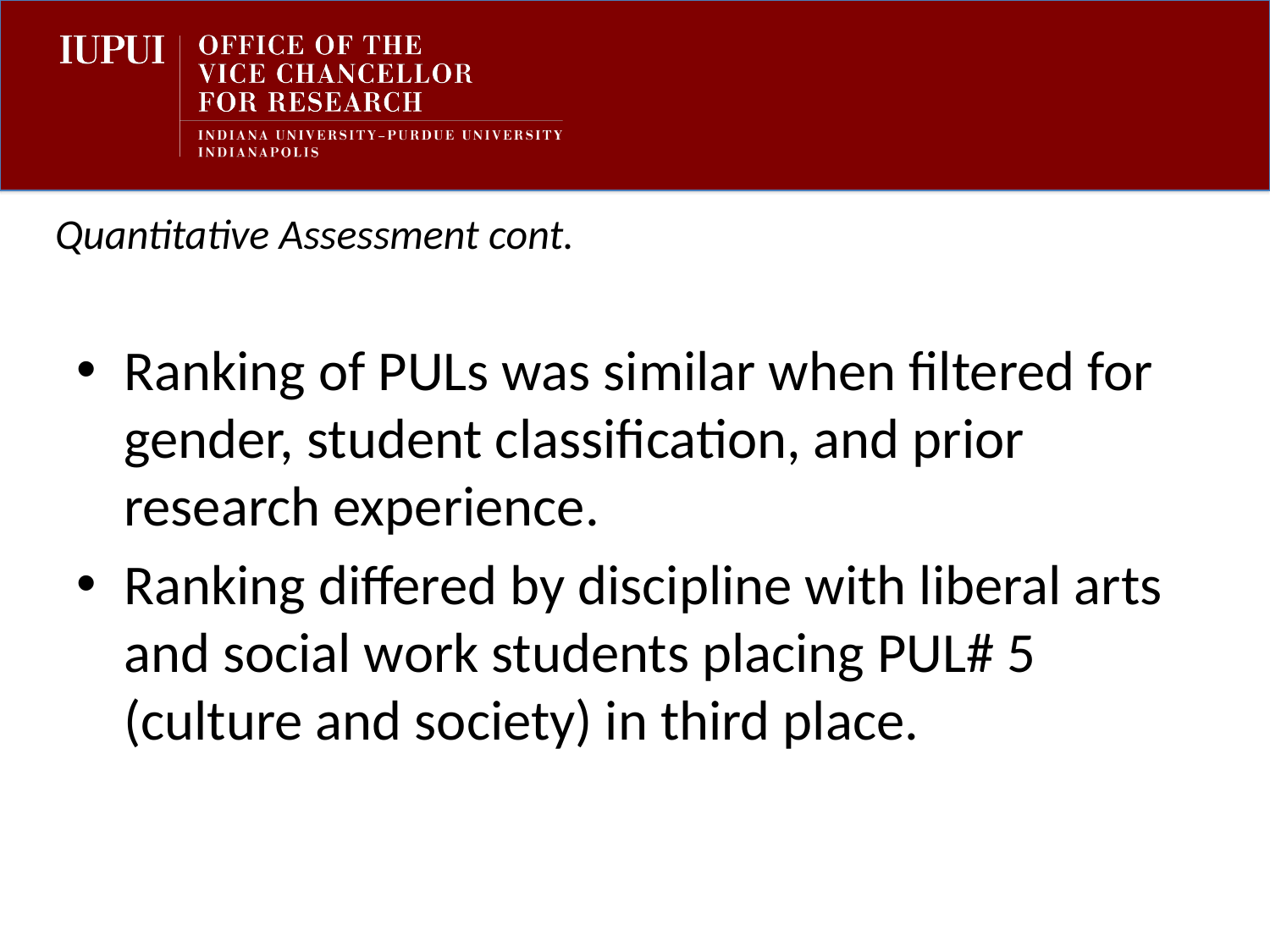

# Quantitative Assessment cont.
Ranking of PULs was similar when filtered for gender, student classification, and prior research experience.
Ranking differed by discipline with liberal arts and social work students placing PUL# 5 (culture and society) in third place.